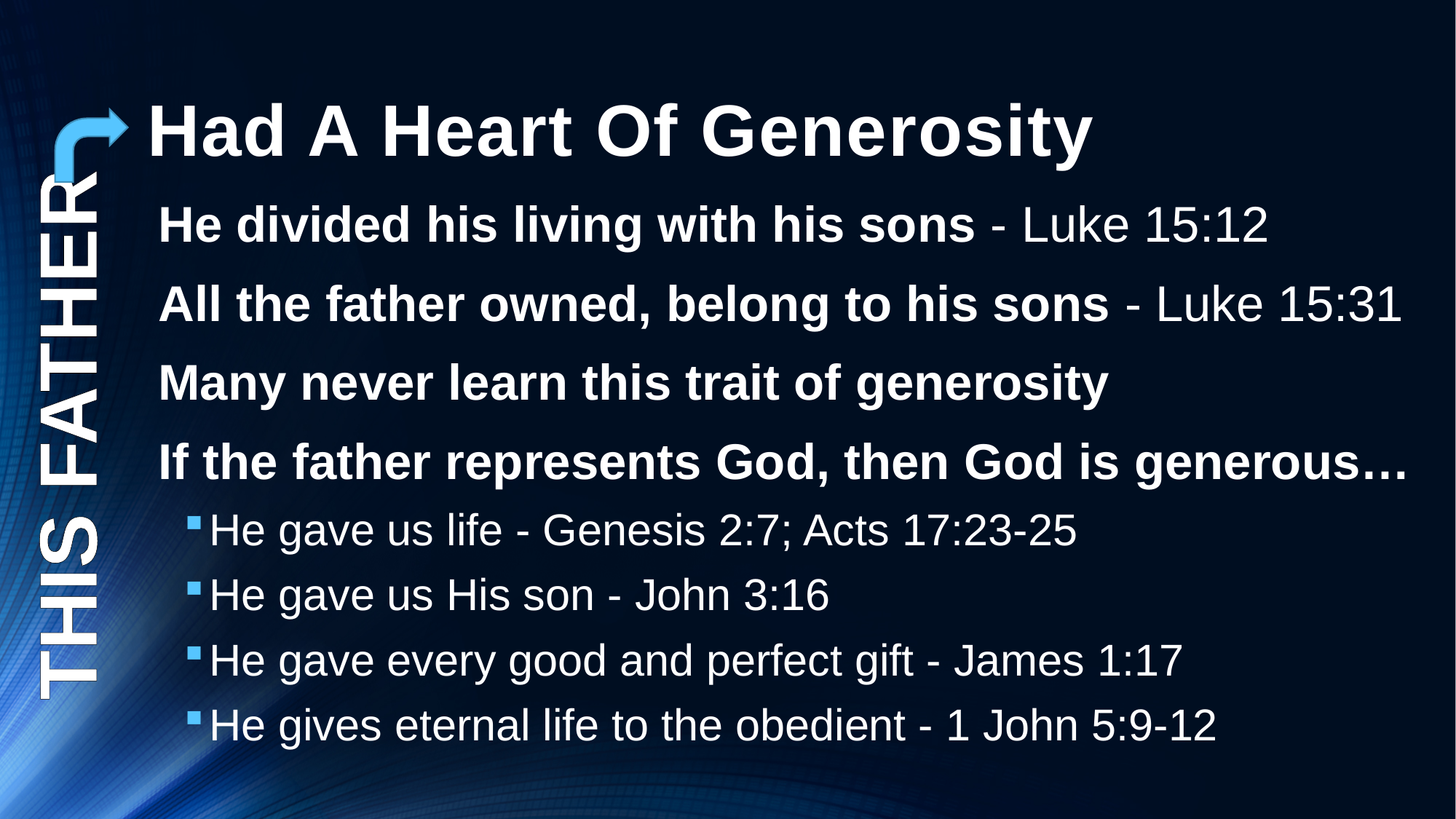

# Had A Heart Of Generosity

He divided his living with his sons - Luke 15:12
All the father owned, belong to his sons - Luke 15:31
Many never learn this trait of generosity
If the father represents God, then God is generous…
He gave us life - Genesis 2:7; Acts 17:23-25
He gave us His son - John 3:16
He gave every good and perfect gift - James 1:17
He gives eternal life to the obedient - 1 John 5:9-12
THIS FATHER